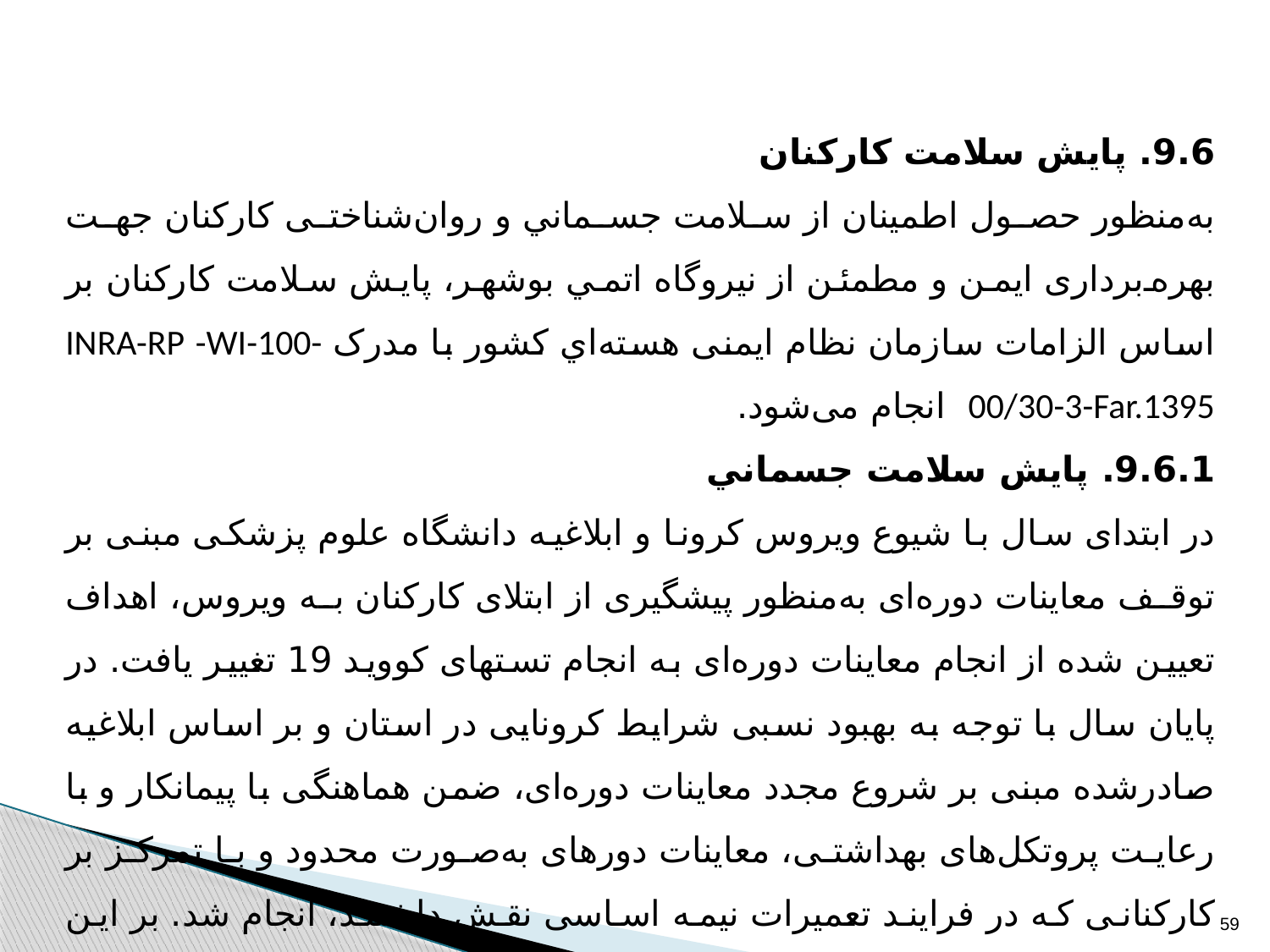

9.6. پايش سلامت کارکنان
به‌منظور حصول اطمينان از سلامت جسماني و روان‌شناختی کارکنان جهت بهره‌برداری ایمن و مطمئن از نيروگاه اتمي بوشهر، پايش سلامت کارکنان بر اساس الزامات سازمان نظام ایمنی هسته‌اي کشور با مدرک INRA-RP -WI-100-00/30-3-Far.1395  انجام می‌شود.
9.6.1. پايش سلامت جسماني
در ابتدای سال با شیوع ویروس کرونا و ابلاغیه دانشگاه علوم پزشکی مبنی بر توقف معاینات دوره‌ای به‌منظور پیشگیری از ابتلای کارکنان به ویروس، اهداف تعیین شده از انجام معاینات دوره‌ای به انجام تست‏های کووید 19 تغییر یافت. در پایان سال با توجه به بهبود نسبی شرایط کرونایی در استان و بر اساس ابلاغیه صادرشده مبنی بر شروع مجدد معاینات دوره‌ای، ضمن هماهنگی با پیمانکار و با رعایت پروتکل‌های بهداشتی، معاینات دوره‏ای به‌صورت محدود و با تمرکز بر کارکنانی که در فرایند تعمیرات نیمه اساسی نقش داشتند، انجام شد. بر ‌اين اساس آمار انجام معاينات جسماني انجام شده در سال 1399 مطابق جدول زير مي‌باشد.
59